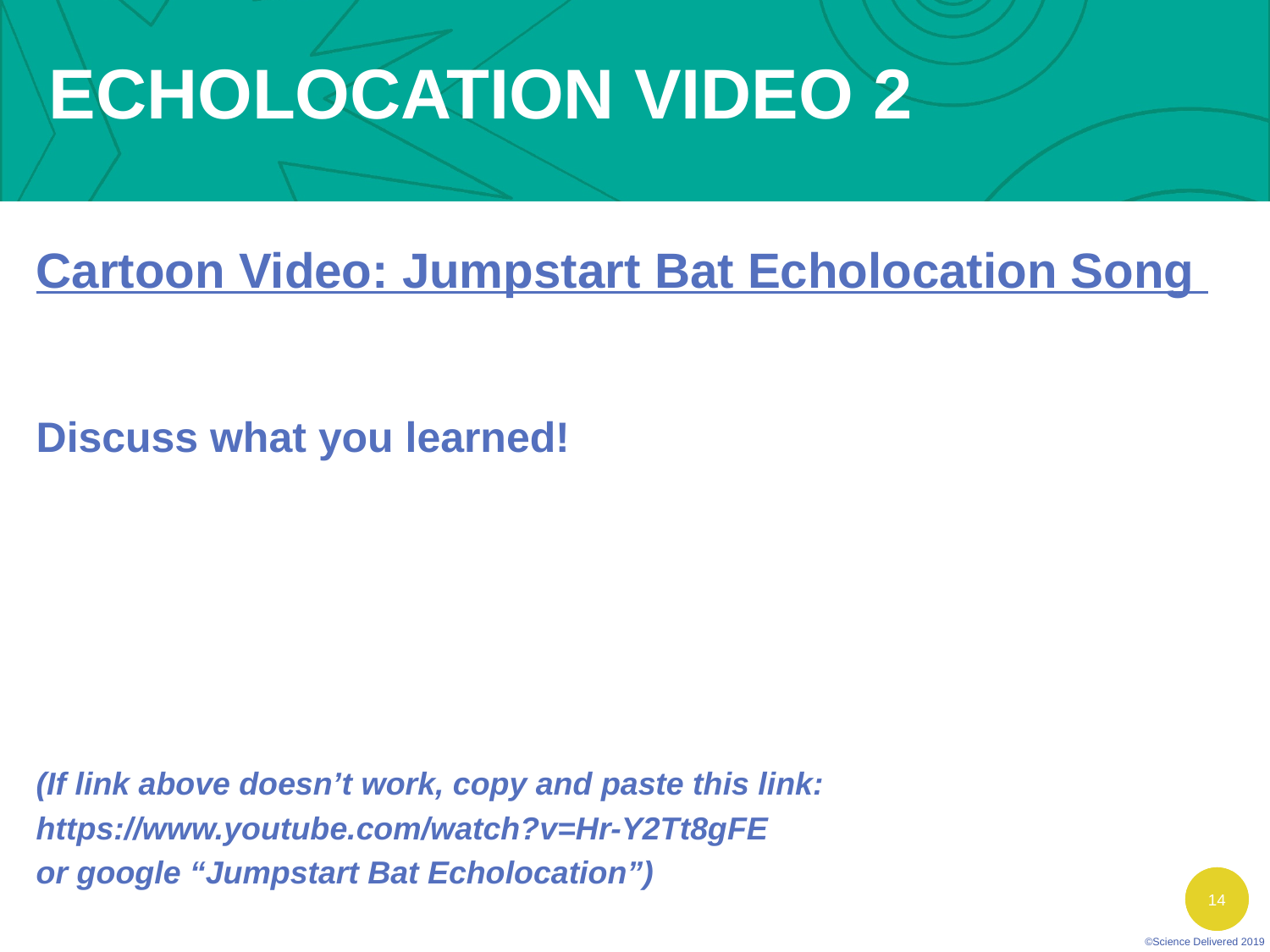

ECHOLOCATION VIDEO 2
Cartoon Video: Jumpstart Bat Echolocation Song

Discuss what you learned!

(If link above doesn’t work, copy and paste this link:
https://www.youtube.com/watch?v=Hr-Y2Tt8gFE
or google “Jumpstart Bat Echolocation”)

©Science Delivered 2019